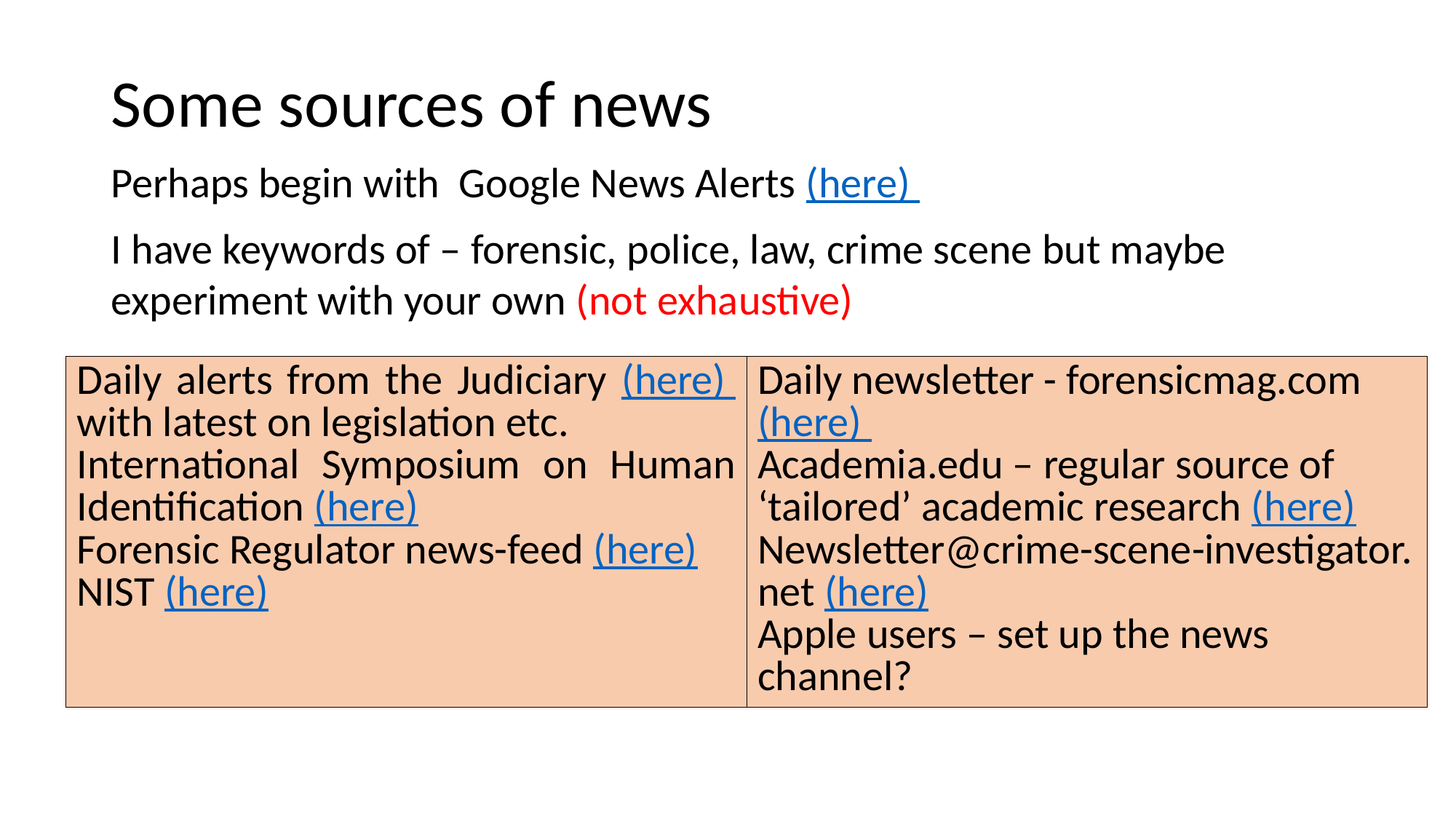

# Some sources of news
Perhaps begin with  Google News Alerts (here)
I have keywords of – forensic, police, law, crime scene but maybe experiment with your own (not exhaustive)
| Daily alerts from the Judiciary (here) with latest on legislation etc. International Symposium on Human Identification (here) Forensic Regulator news-feed (here) NIST (here) | Daily newsletter - forensicmag.com (here) Academia.edu – regular source of ‘tailored’ academic research (here) Newsletter@crime-scene-investigator. net (here) Apple users – set up the news channel? |
| --- | --- |